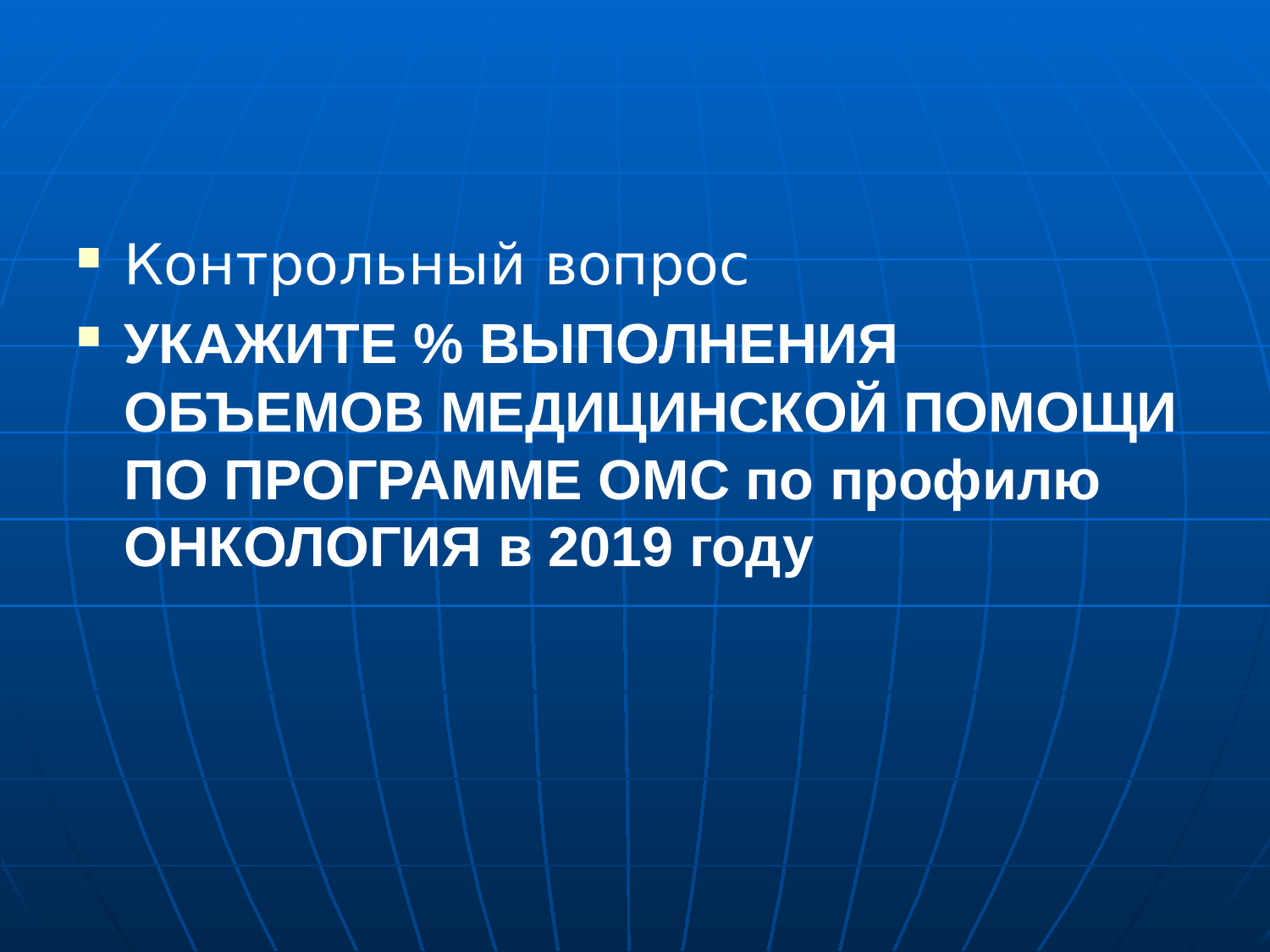

#
Контрольный вопрос
УКАЖИТЕ % ВЫПОЛНЕНИЯ ОБЪЕМОВ МЕДИЦИНСКОЙ ПОМОЩИ ПО ПРОГРАММЕ ОМС по профилю ОНКОЛОГИЯ в 2019 году